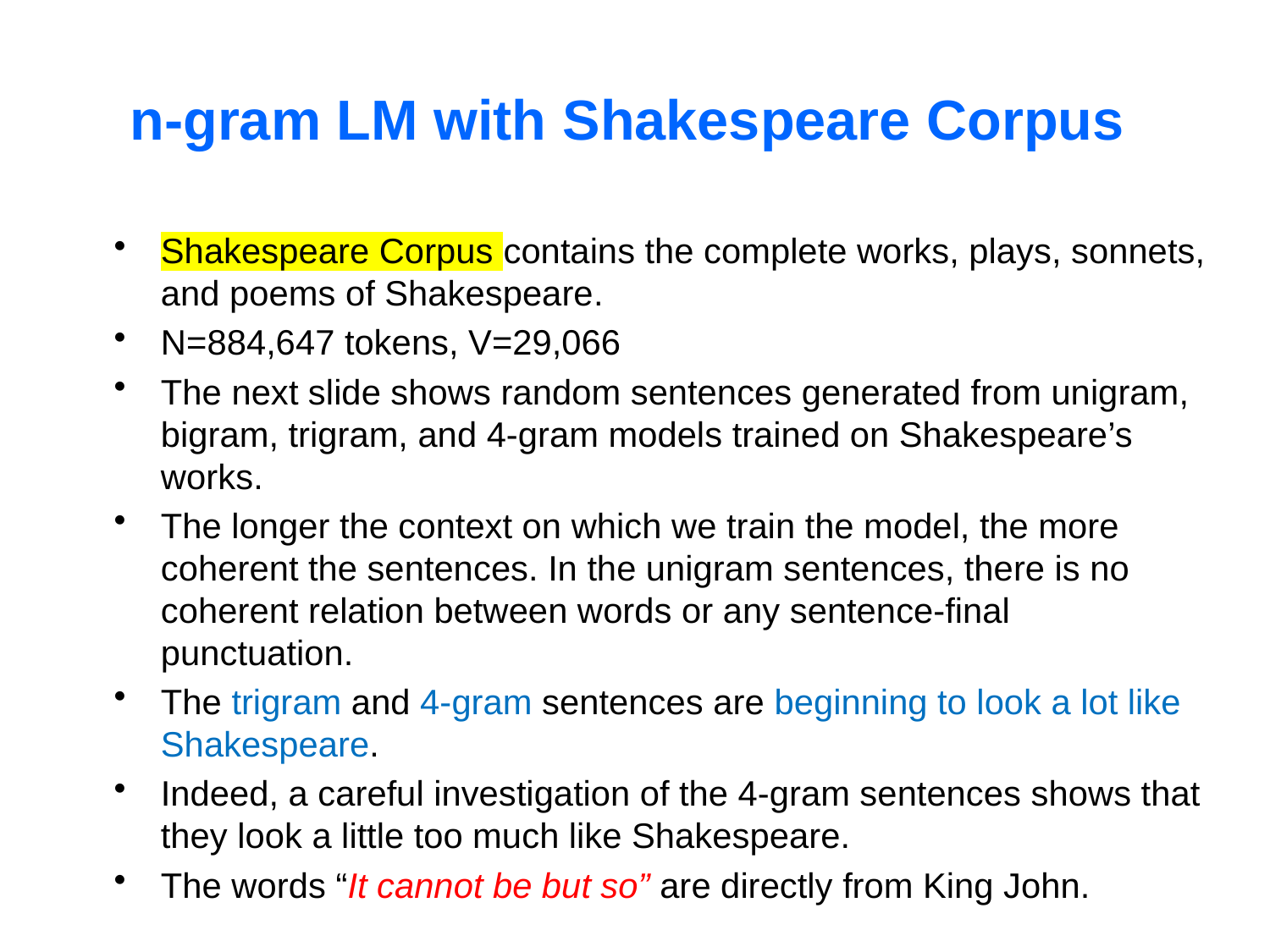

# n-gram LM with Shakespeare Corpus
Shakespeare Corpus contains the complete works, plays, sonnets, and poems of Shakespeare.
N=884,647 tokens, V=29,066
The next slide shows random sentences generated from unigram, bigram, trigram, and 4-gram models trained on Shakespeare’s works.
The longer the context on which we train the model, the more coherent the sentences. In the unigram sentences, there is no coherent relation between words or any sentence-final punctuation.
The trigram and 4-gram sentences are beginning to look a lot like Shakespeare.
Indeed, a careful investigation of the 4-gram sentences shows that they look a little too much like Shakespeare.
The words “It cannot be but so” are directly from King John.